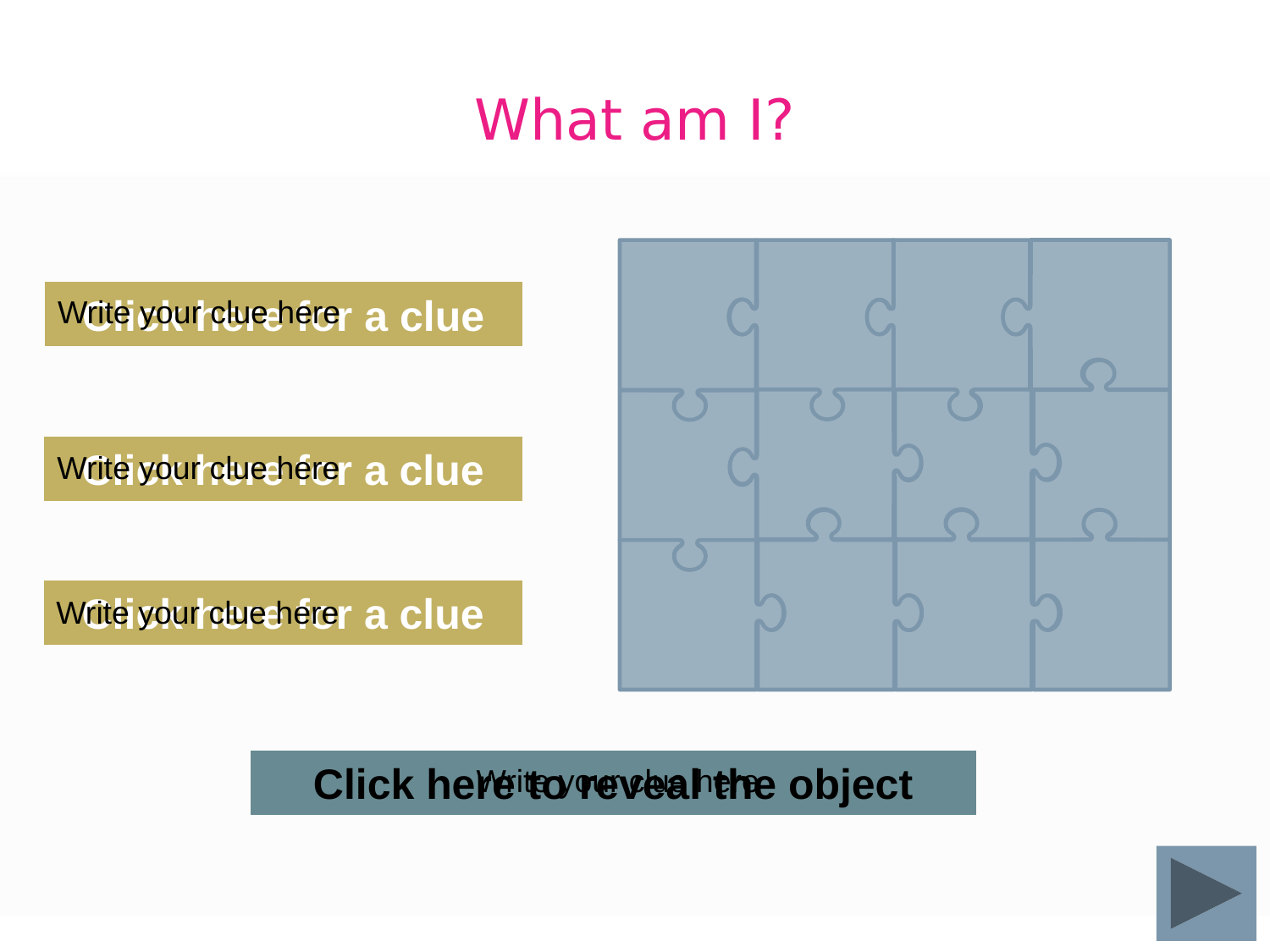

# What am I?

Click here for a clue
Write your clue here

Click here for a clue
Write your clue here

Click here for a clue
Write your clue here
Click here to reveal the object
Write your clue here